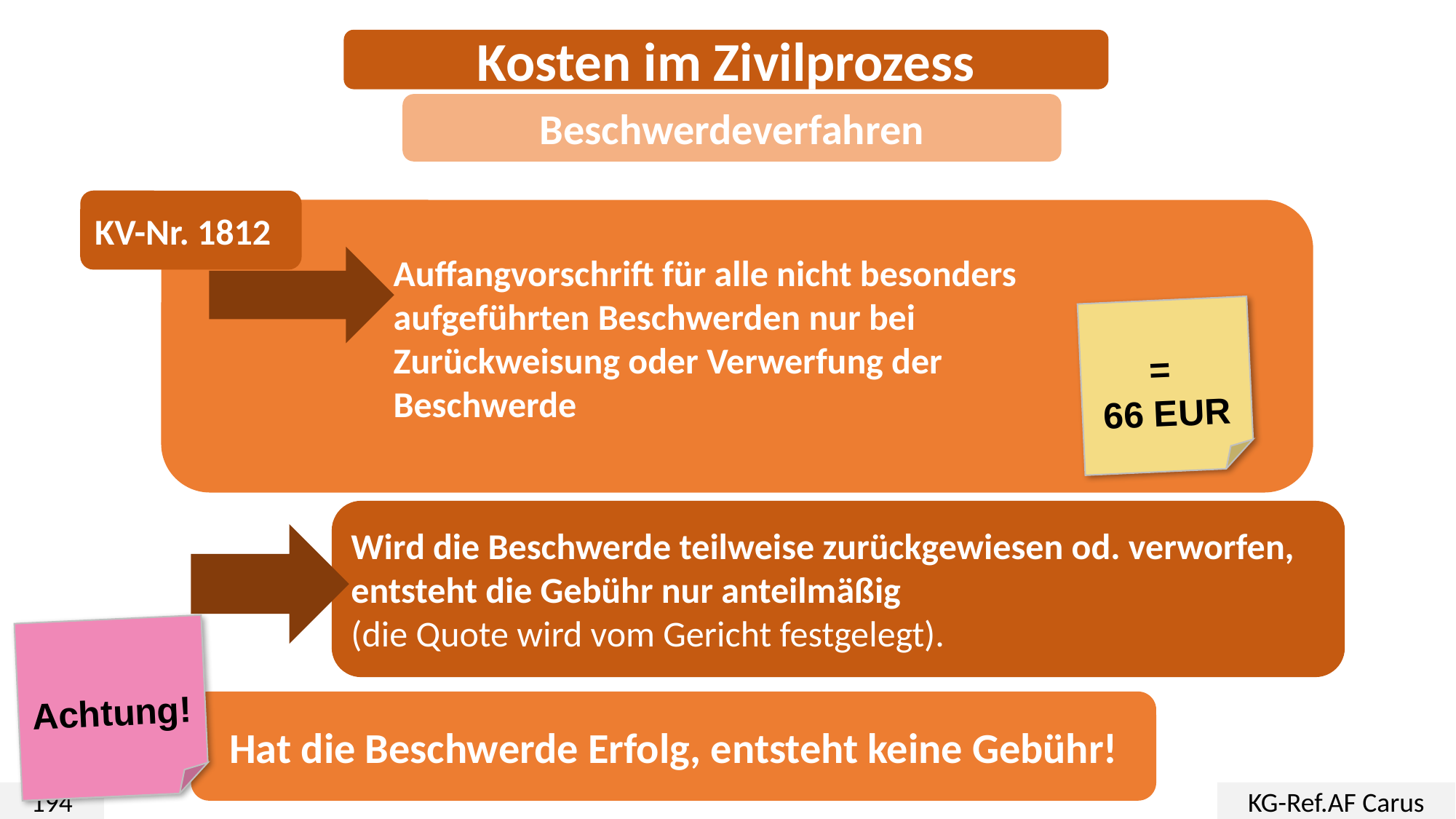

Kosten im Zivilprozess
Beschwerdeverfahren
KV-Nr. 1812

Auffangvorschrift für alle nicht besonders aufgeführten Beschwerden nur bei Zurückweisung oder Verwerfung der Beschwerde

=
66 EUR
Wird die Beschwerde teilweise zurückgewiesen od. verworfen, entsteht die Gebühr nur anteilmäßig
(die Quote wird vom Gericht festgelegt).

Achtung!

Hat die Beschwerde Erfolg, entsteht keine Gebühr!

194
KG-Ref.AF Carus